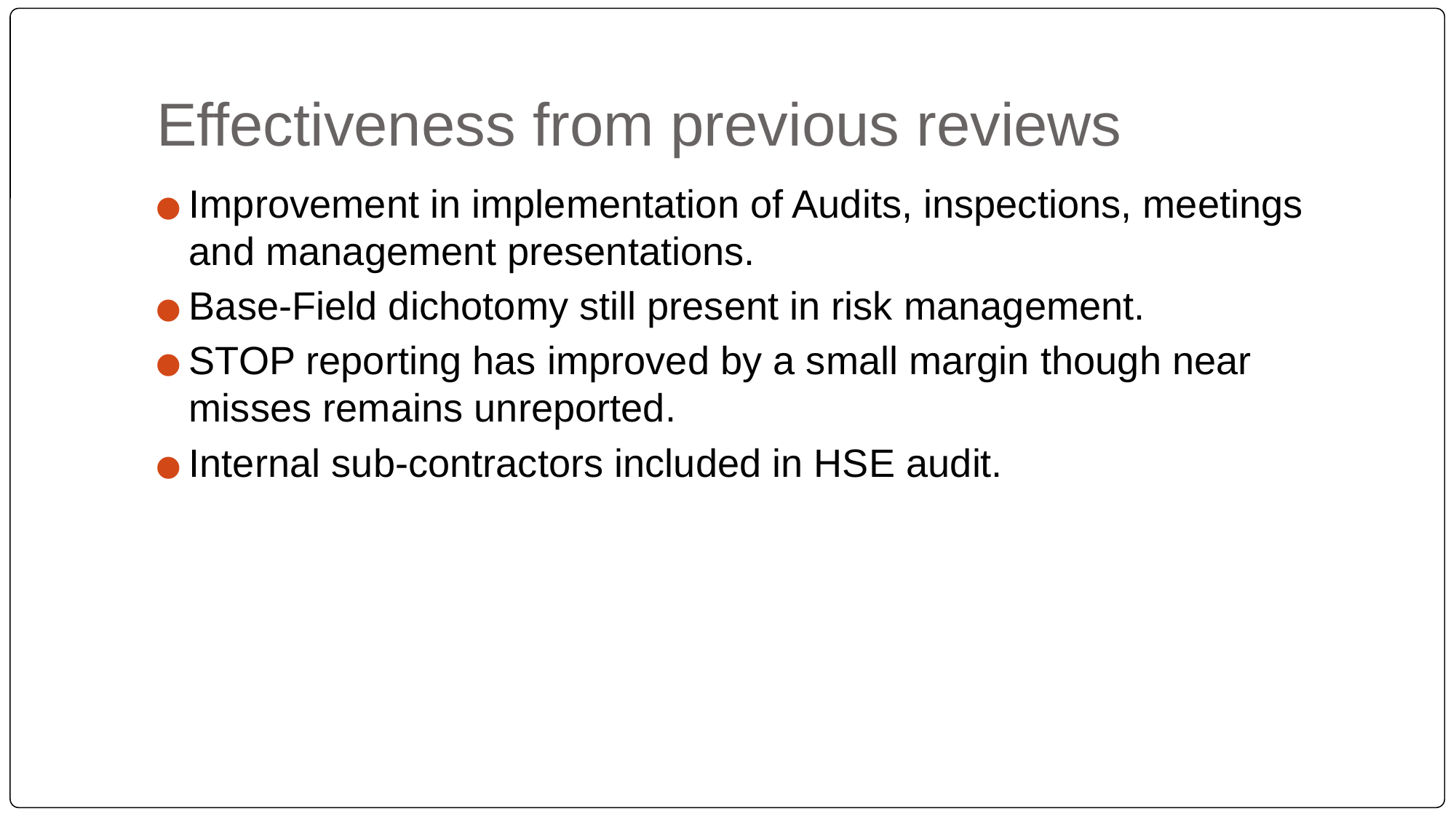

# Effectiveness from previous reviews
Improvement in implementation of Audits, inspections, meetings and management presentations.
Base-Field dichotomy still present in risk management.
STOP reporting has improved by a small margin though near misses remains unreported.
Internal sub-contractors included in HSE audit.